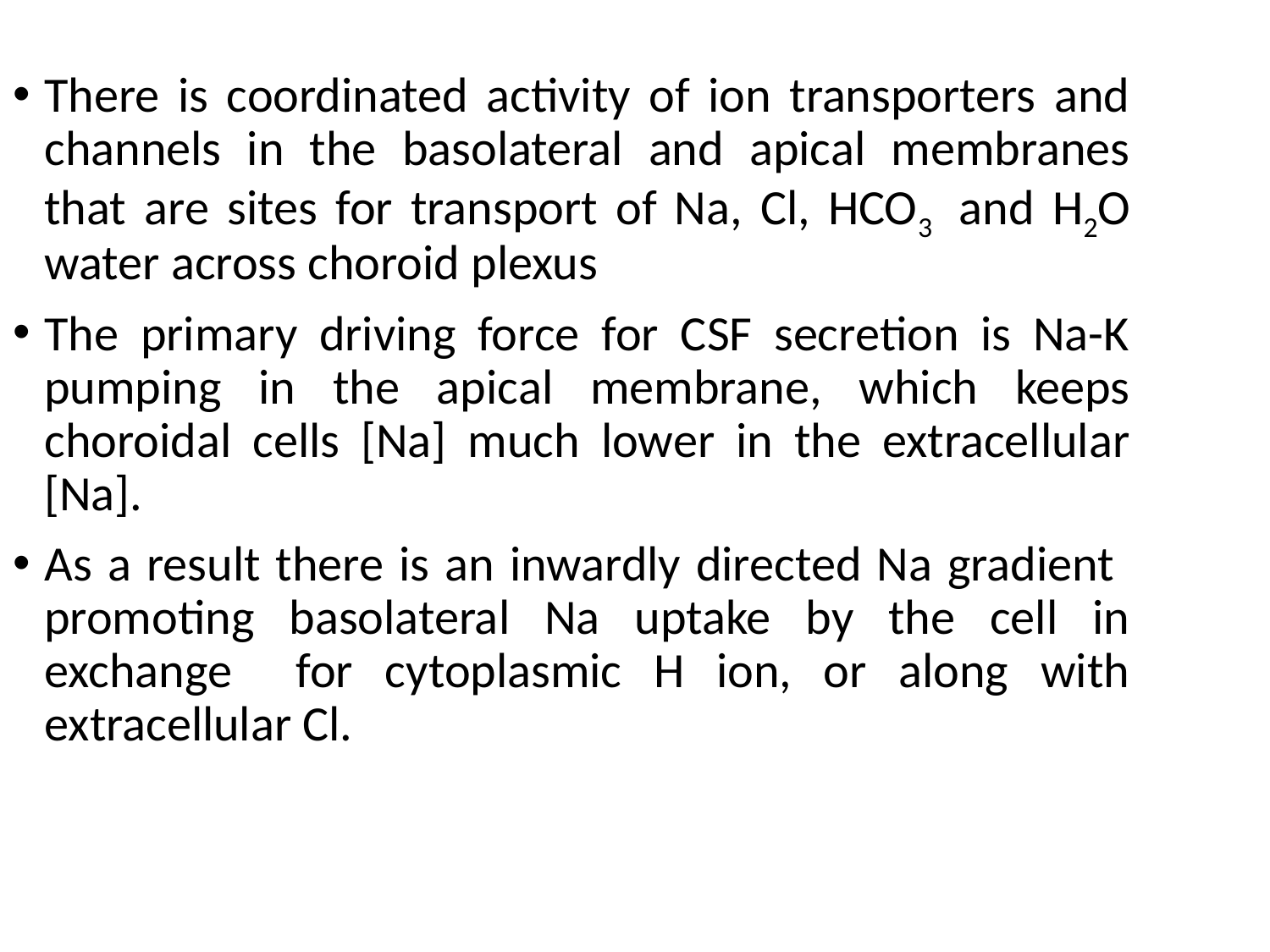

There is coordinated activity of ion transporters and channels in the basolateral and apical membranes that are sites for transport of Na, Cl, HCO3  and H2O water across choroid plexus
The primary driving force for CSF secretion is Na-K pumping in the apical membrane, which keeps choroidal cells [Na] much lower in the extracellular [Na].
As a result there is an inwardly directed Na gradient  promoting basolateral Na uptake by the cell in exchange  for cytoplasmic H ion, or along with extracellular Cl.